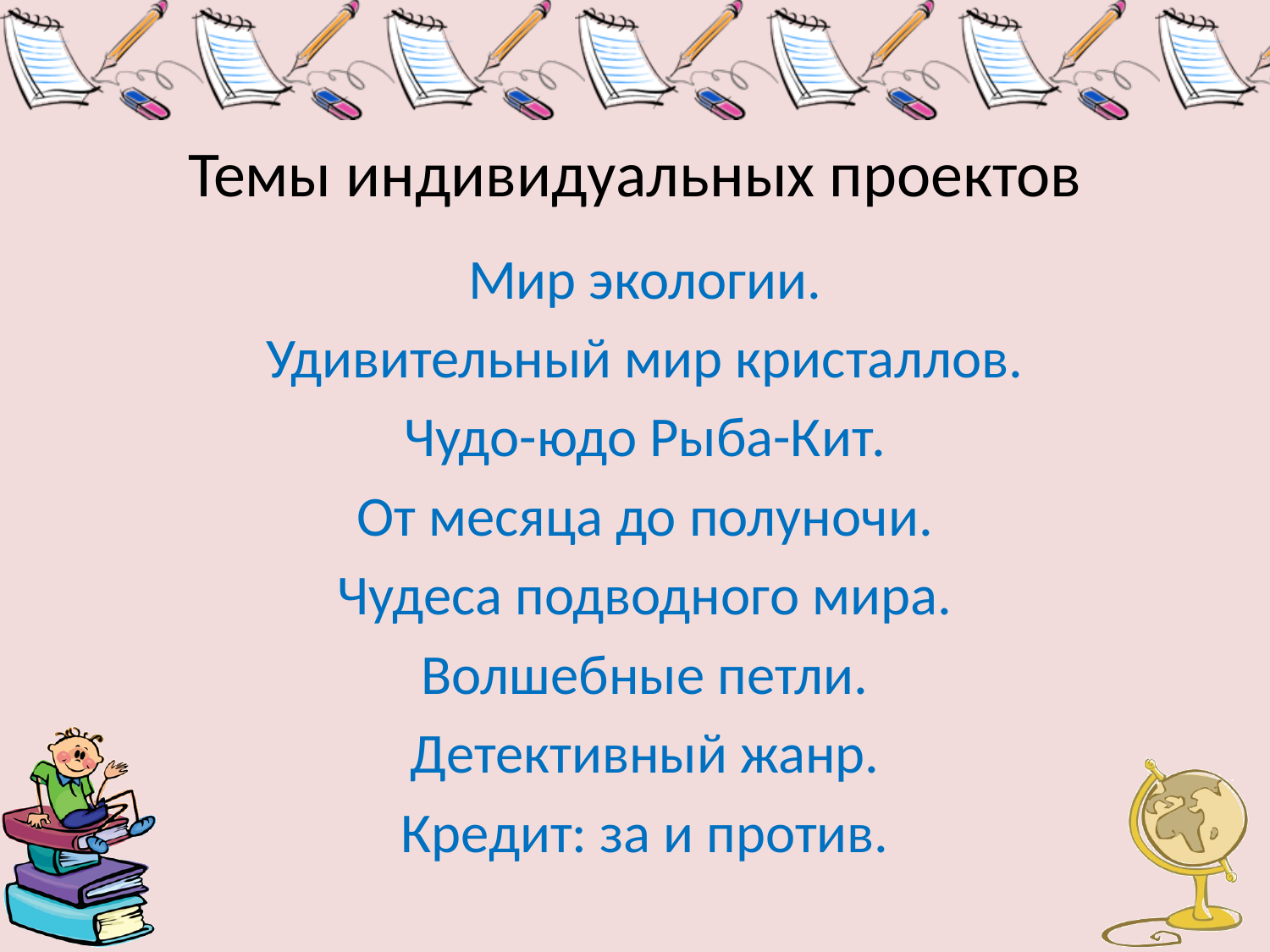

# Темы индивидуальных проектов
Мир экологии.
Удивительный мир кристаллов.
Чудо-юдо Рыба-Кит.
От месяца до полуночи.
Чудеса подводного мира.
Волшебные петли.
Детективный жанр.
Кредит: за и против.